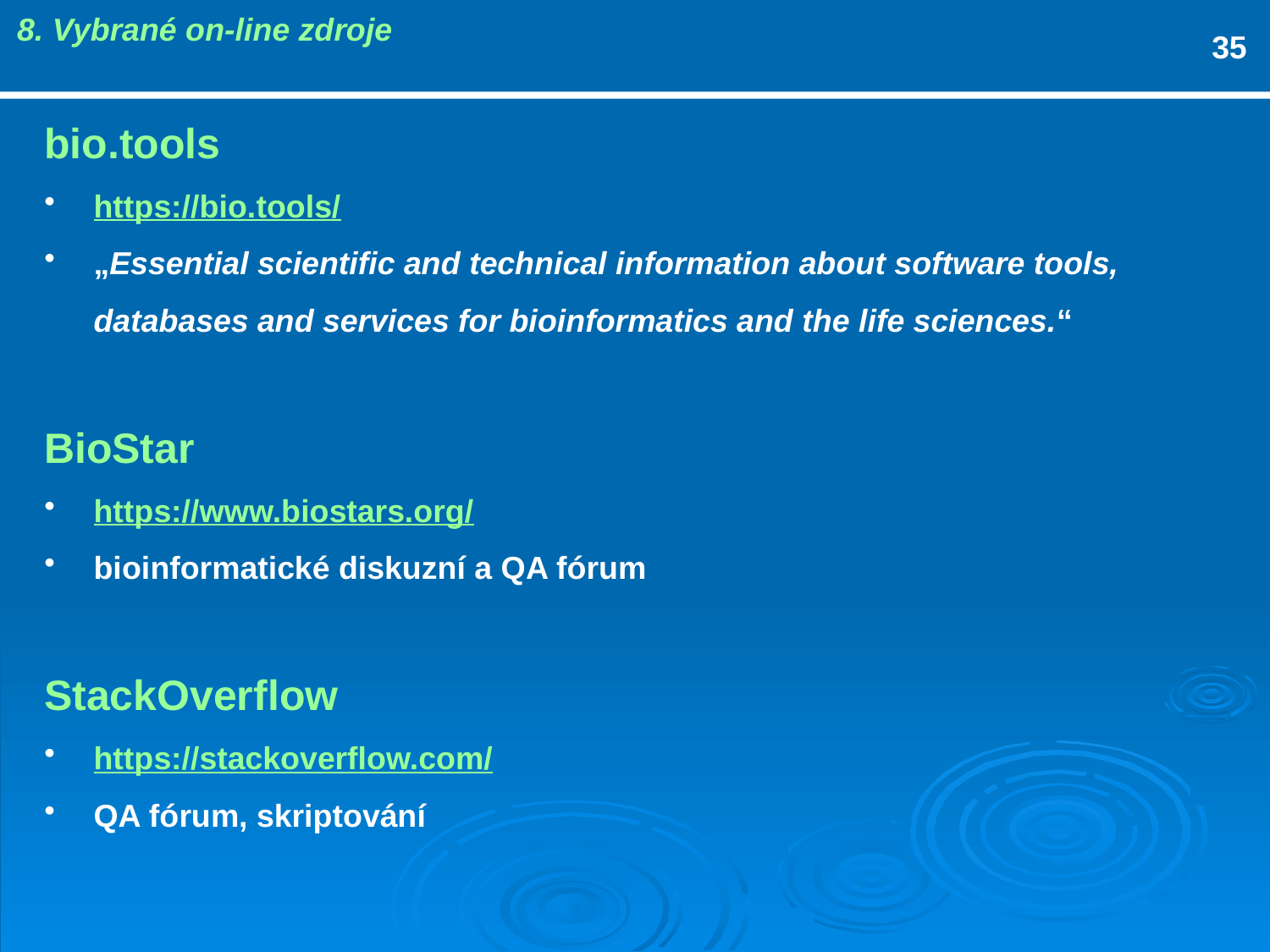

8. Vybrané on-line zdroje

35
bio.tools
https://bio.tools/
„Essential scientific and technical information about software tools, databases and services for bioinformatics and the life sciences.“

BioStar
https://www.biostars.org/
bioinformatické diskuzní a QA fórum

StackOverflow
https://stackoverflow.com/
QA fórum, skriptování